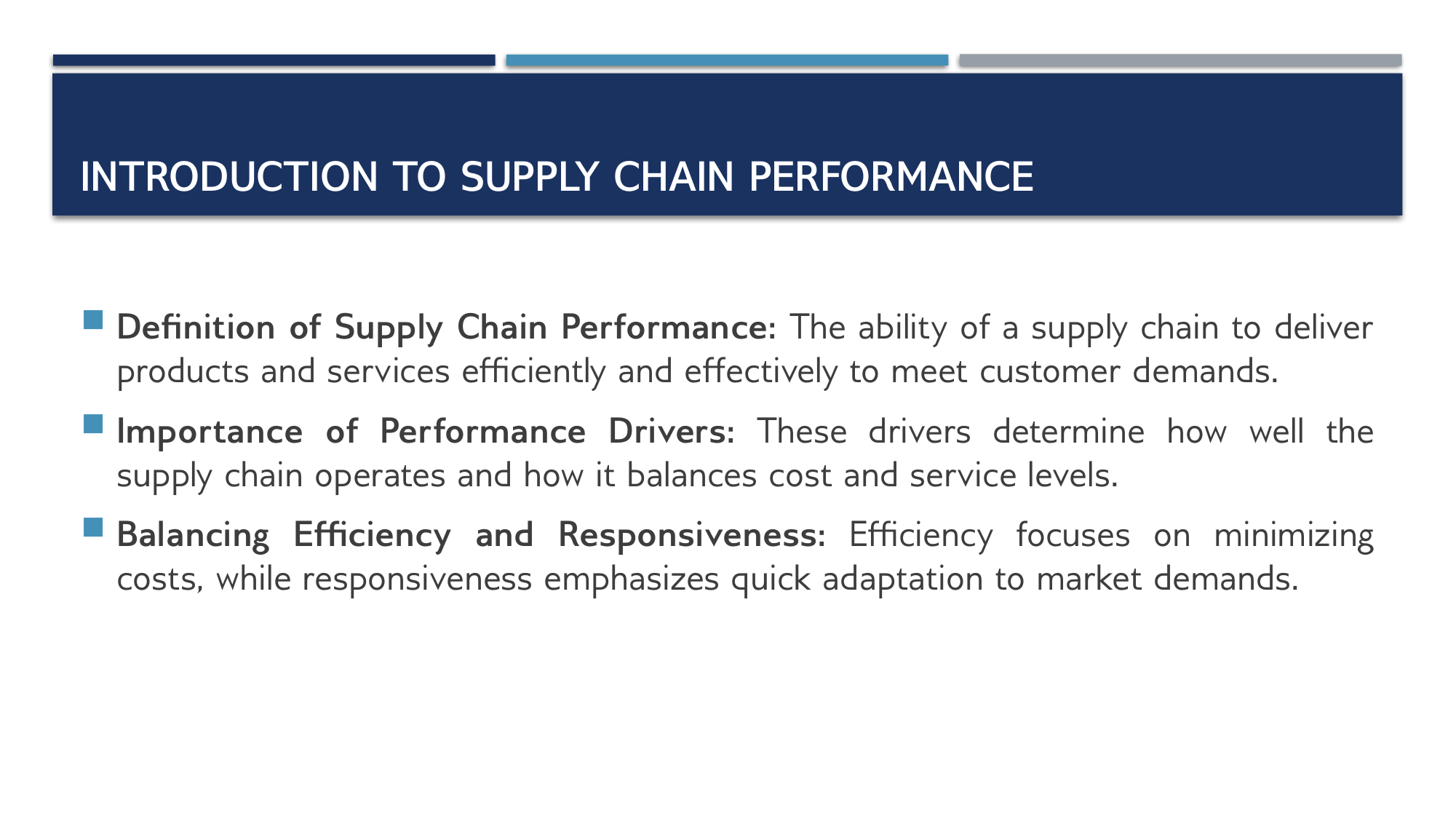

# Introduction to Supply Chain Performance
Definition of Supply Chain Performance: The ability of a supply chain to deliver products and services efficiently and effectively to meet customer demands.
Importance of Performance Drivers: These drivers determine how well the supply chain operates and how it balances cost and service levels.
Balancing Efficiency and Responsiveness: Efficiency focuses on minimizing costs, while responsiveness emphasizes quick adaptation to market demands.